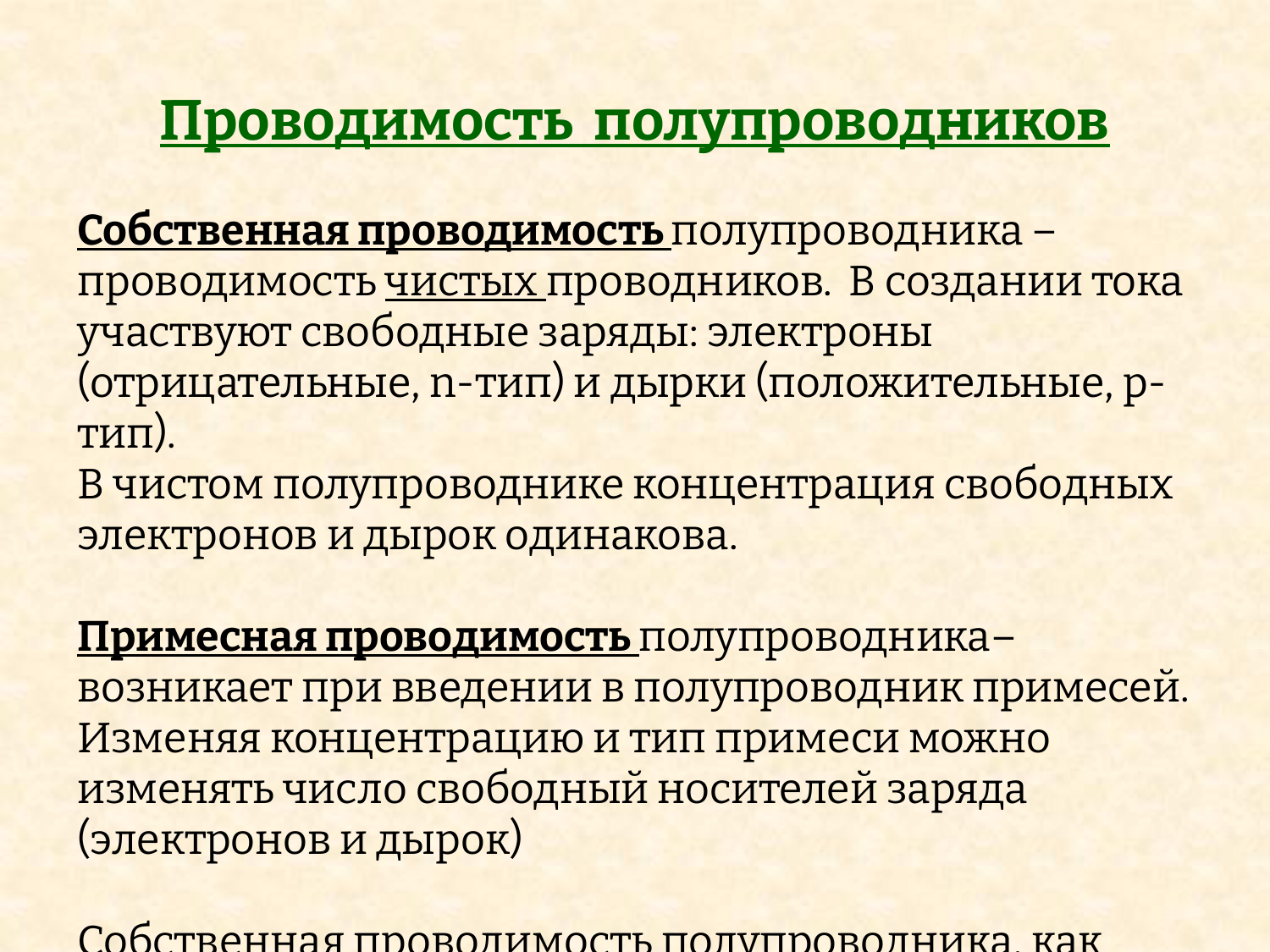

# Проводимость  полупроводников
Собственная проводимость полупроводника – проводимость чистых проводников.  В создании тока участвуют свободные заряды: электроны (отрицательные, n-тип) и дырки (положительные, р-тип).
В чистом полупроводнике концентрация свободных электронов и дырок одинакова.

Примесная проводимость полупроводника– возникает при введении в полупроводник примесей.
Изменяя концентрацию и тип примеси можно изменять число свободный носителей заряда (электронов и дырок)

Собственная проводимость полупроводника, как правило, значительно ниже примесной.